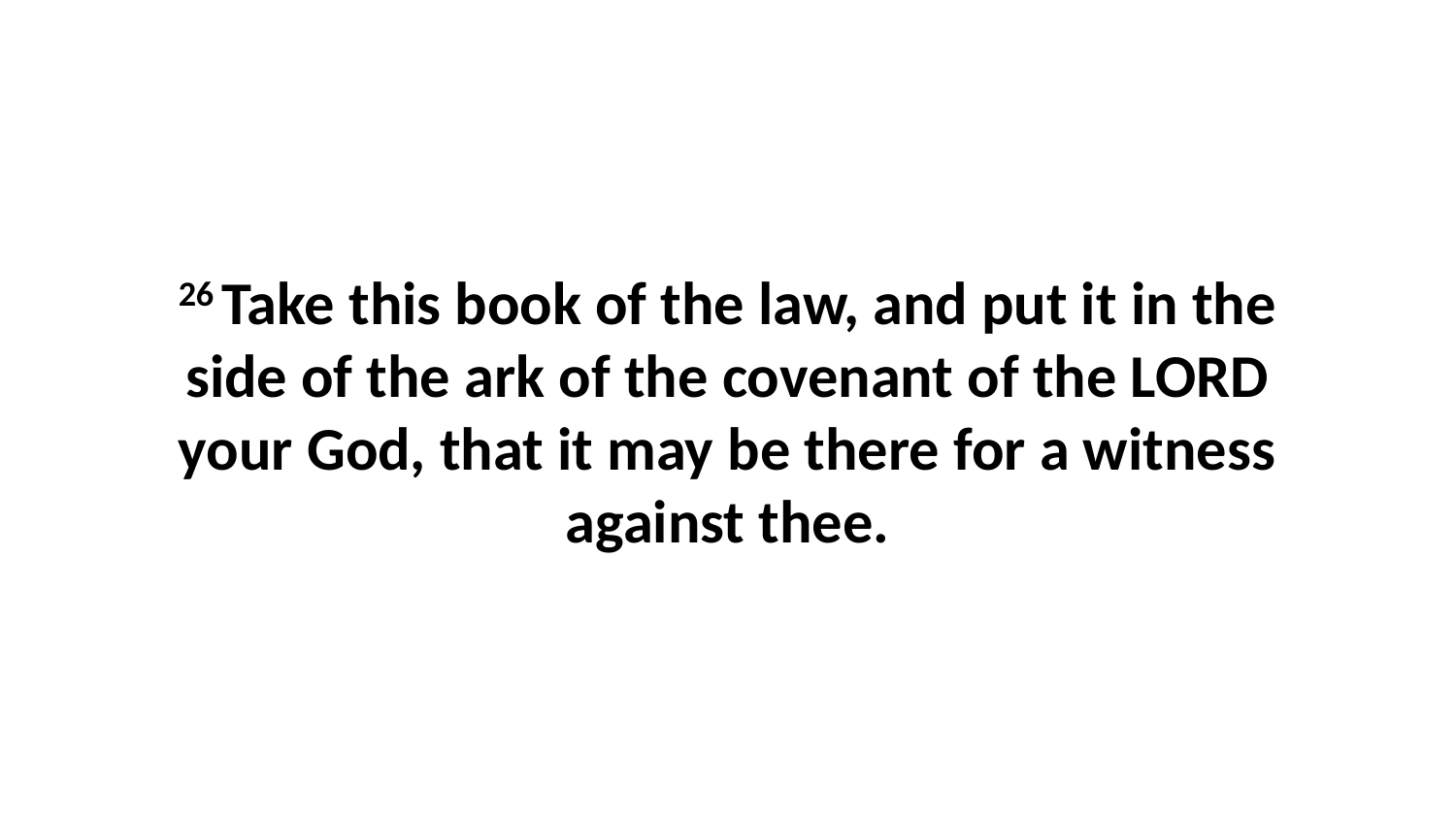

26 Take this book of the law, and put it in the side of the ark of the covenant of the LORD your God, that it may be there for a witness against thee.